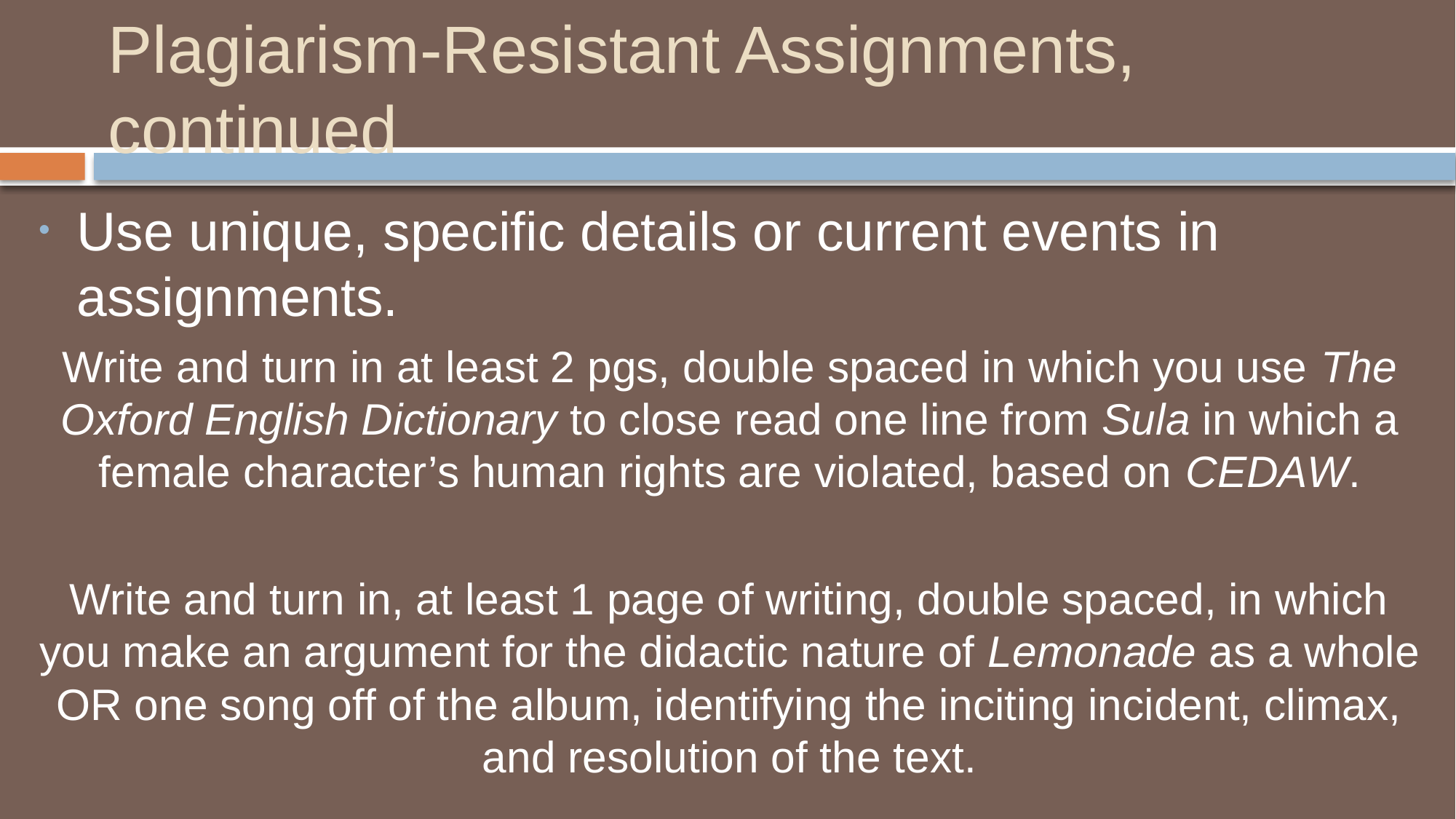

# Plagiarism-Resistant Assignments, continued
Use unique, specific details or current events in assignments.
Write and turn in at least 2 pgs, double spaced in which you use The Oxford English Dictionary to close read one line from Sula in which a female character’s human rights are violated, based on CEDAW.

Write and turn in, at least 1 page of writing, double spaced, in which you make an argument for the didactic nature of Lemonade as a whole OR one song off of the album, identifying the inciting incident, climax, and resolution of the text.